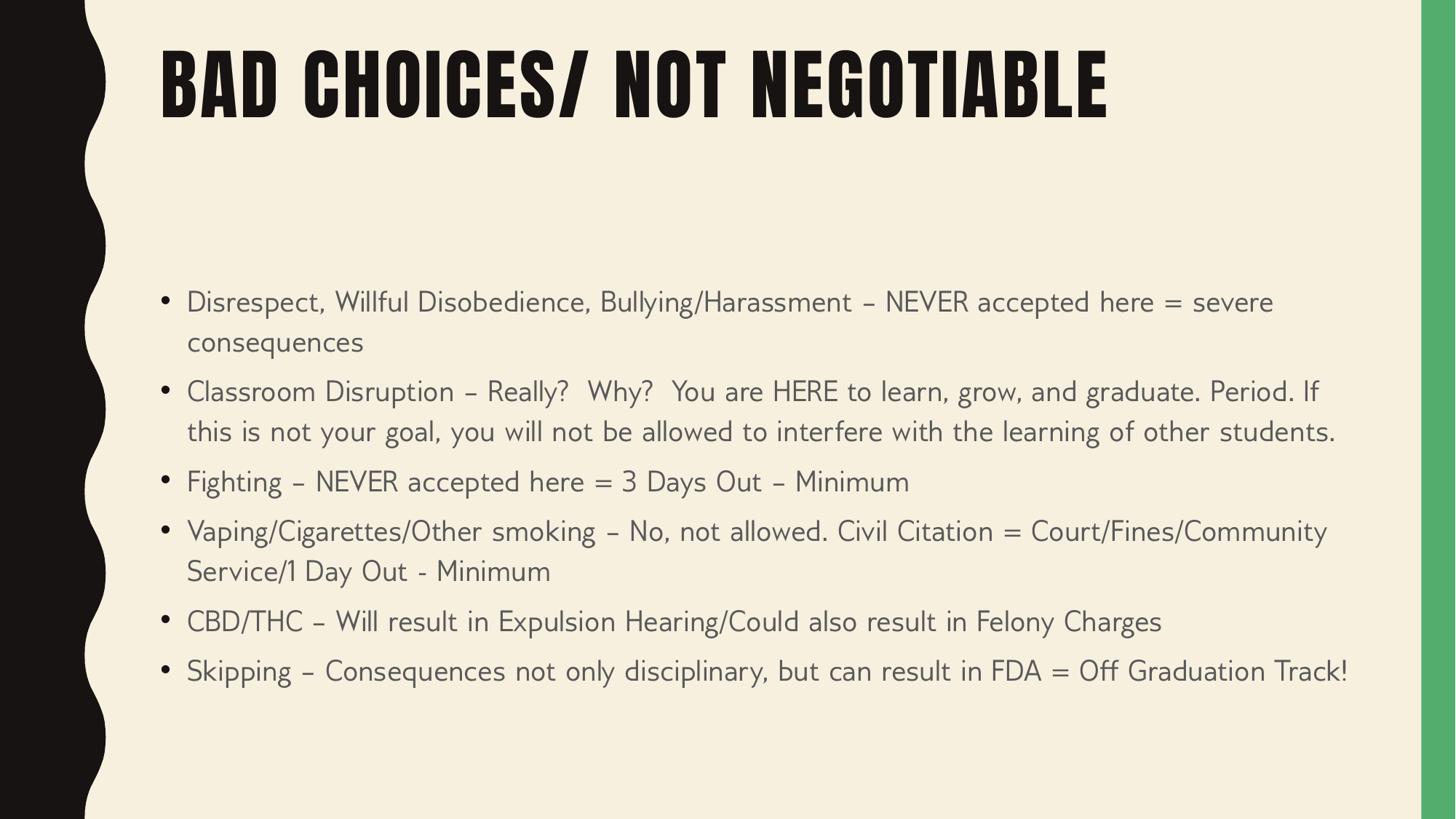

# Bad choices/ NOT Negotiable
Disrespect, Willful Disobedience, Bullying/Harassment – NEVER accepted here = severe consequences
Classroom Disruption – Really?  Why?  You are HERE to learn, grow, and graduate. Period. If this is not your goal, you will not be allowed to interfere with the learning of other students.
Fighting – NEVER accepted here = 3 Days Out – Minimum
Vaping/Cigarettes/Other smoking – No, not allowed. Civil Citation = Court/Fines/Community Service/1 Day Out - Minimum
CBD/THC – Will result in Expulsion Hearing/Could also result in Felony Charges
Skipping – Consequences not only disciplinary, but can result in FDA = Off Graduation Track!